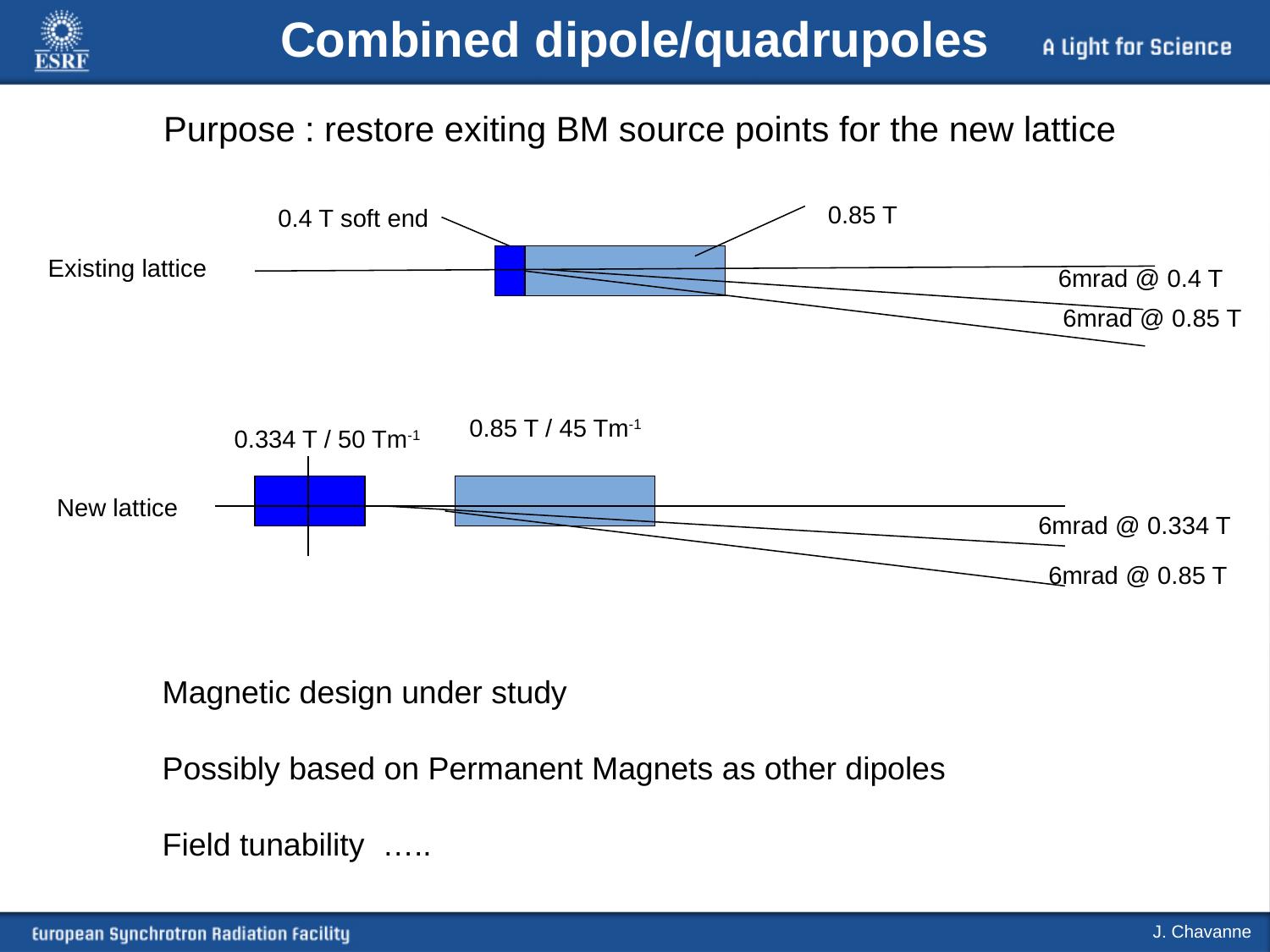

# Combined dipole/quadrupoles
Purpose : restore exiting BM source points for the new lattice
0.85 T
0.4 T soft end
Existing lattice

6mrad @ 0.4 T
6mrad @ 0.85 T
0.85 T / 45 Tm-1

0.334 T / 50 Tm-1

New lattice
6mrad @ 0.334 T
6mrad @ 0.85 T
Magnetic design under study

Possibly based on Permanent Magnets as other dipoles

Field tunability  …..
J. Chavanne